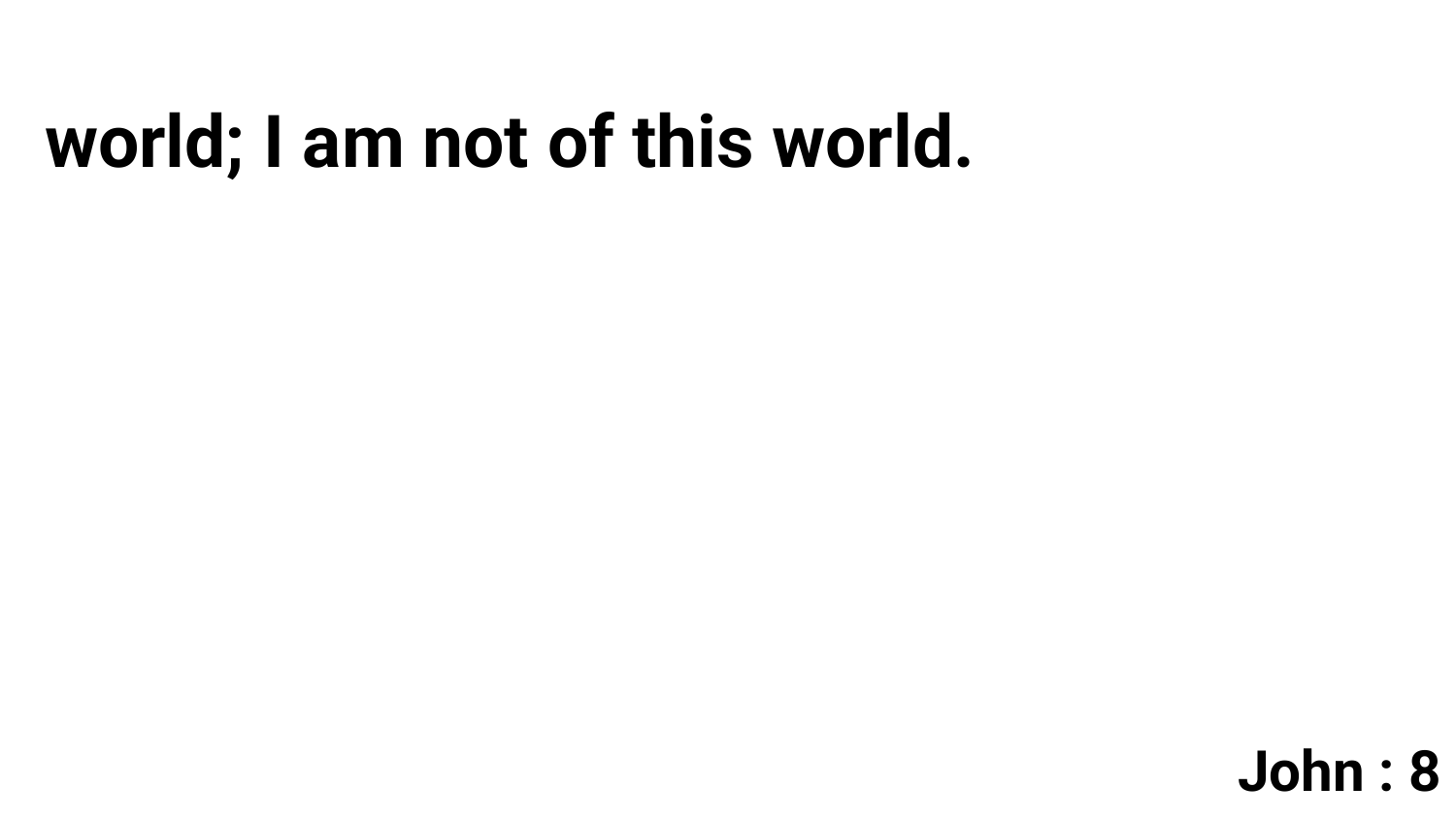

world; I am not of this world.
John : 8